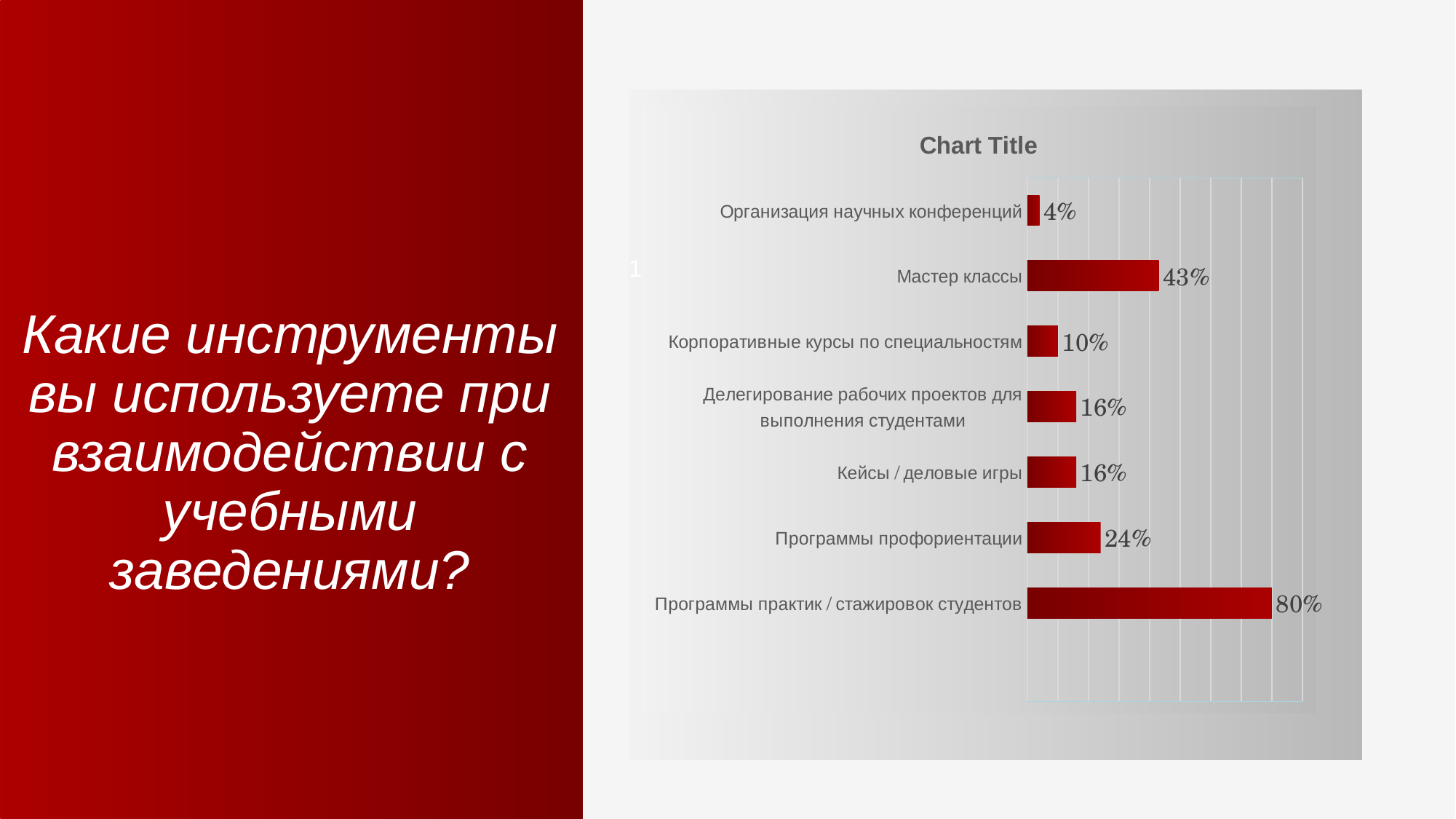

1

### Chart:

| Category |  |
|---|---|
|  | None |
| Программы практик / стажировок студентов | 0.8 |
| Программы профориентации | 0.24 |
| Кейсы / деловые игры | 0.16 |
| Делегирование рабочих проектов для выполнения студентами | 0.16 |
| Корпоративные курсы по специальностям | 0.1 |
| Мастер классы | 0.43 |
| Организация научных конференций | 0.04 |
# Какие инструменты вы используете при взаимодействии с учебными заведениями?
6